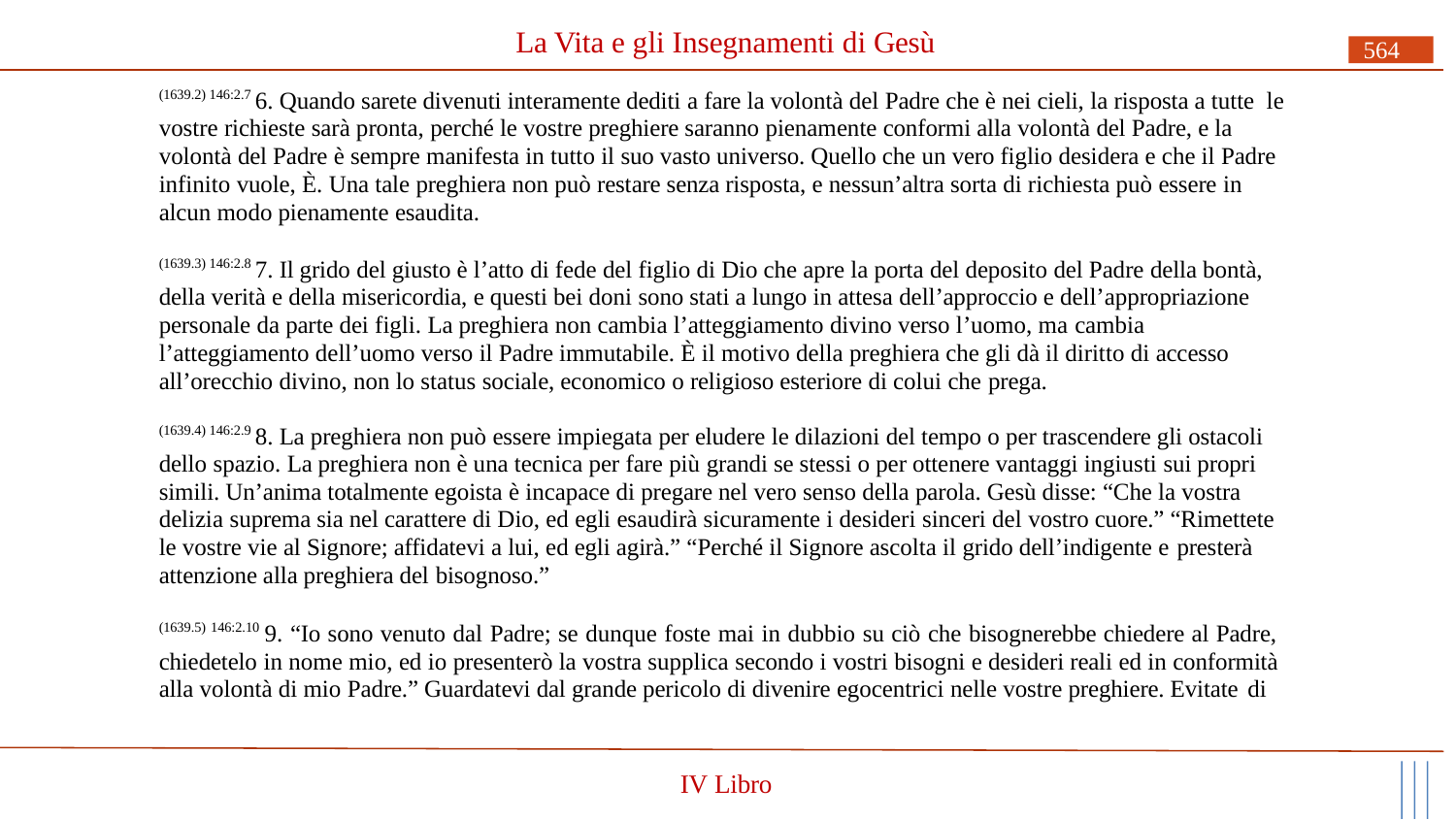

# La Vita e gli Insegnamenti di Gesù
564

(1639.2) 146:2.7 6. Quando sarete divenuti interamente dediti a fare la volontà del Padre che è nei cieli, la risposta a tutte  le vostre richieste sarà pronta, perché le vostre preghiere saranno pienamente conformi alla volontà del Padre, e la  volontà del Padre è sempre manifesta in tutto il suo vasto universo. Quello che un vero figlio desidera e che il Padre  infinito vuole, È. Una tale preghiera non può restare senza risposta, e nessun’altra sorta di richiesta può essere in  alcun modo pienamente esaudita.

(1639.3) 146:2.8 7. Il grido del giusto è l’atto di fede del figlio di Dio che apre la porta del deposito del Padre della bontà,  della verità e della misericordia, e questi bei doni sono stati a lungo in attesa dell’approccio e dell’appropriazione  personale da parte dei figli. La preghiera non cambia l’atteggiamento divino verso l’uomo, ma cambia
l’atteggiamento dell’uomo verso il Padre immutabile. È il motivo della preghiera che gli dà il diritto di accesso  all’orecchio divino, non lo status sociale, economico o religioso esteriore di colui che prega.

(1639.4) 146:2.9 8. La preghiera non può essere impiegata per eludere le dilazioni del tempo o per trascendere gli ostacoli  dello spazio. La preghiera non è una tecnica per fare più grandi se stessi o per ottenere vantaggi ingiusti sui propri  simili. Un’anima totalmente egoista è incapace di pregare nel vero senso della parola. Gesù disse: “Che la vostra  delizia suprema sia nel carattere di Dio, ed egli esaudirà sicuramente i desideri sinceri del vostro cuore.” “Rimettete  le vostre vie al Signore; affidatevi a lui, ed egli agirà.” “Perché il Signore ascolta il grido dell’indigente e presterà
attenzione alla preghiera del bisognoso.”

(1639.5) 146:2.10 9. “Io sono venuto dal Padre; se dunque foste mai in dubbio su ciò che bisognerebbe chiedere al Padre,  chiedetelo in nome mio, ed io presenterò la vostra supplica secondo i vostri bisogni e desideri reali ed in conformità  alla volontà di mio Padre.” Guardatevi dal grande pericolo di divenire egocentrici nelle vostre preghiere. Evitate di

IV Libro